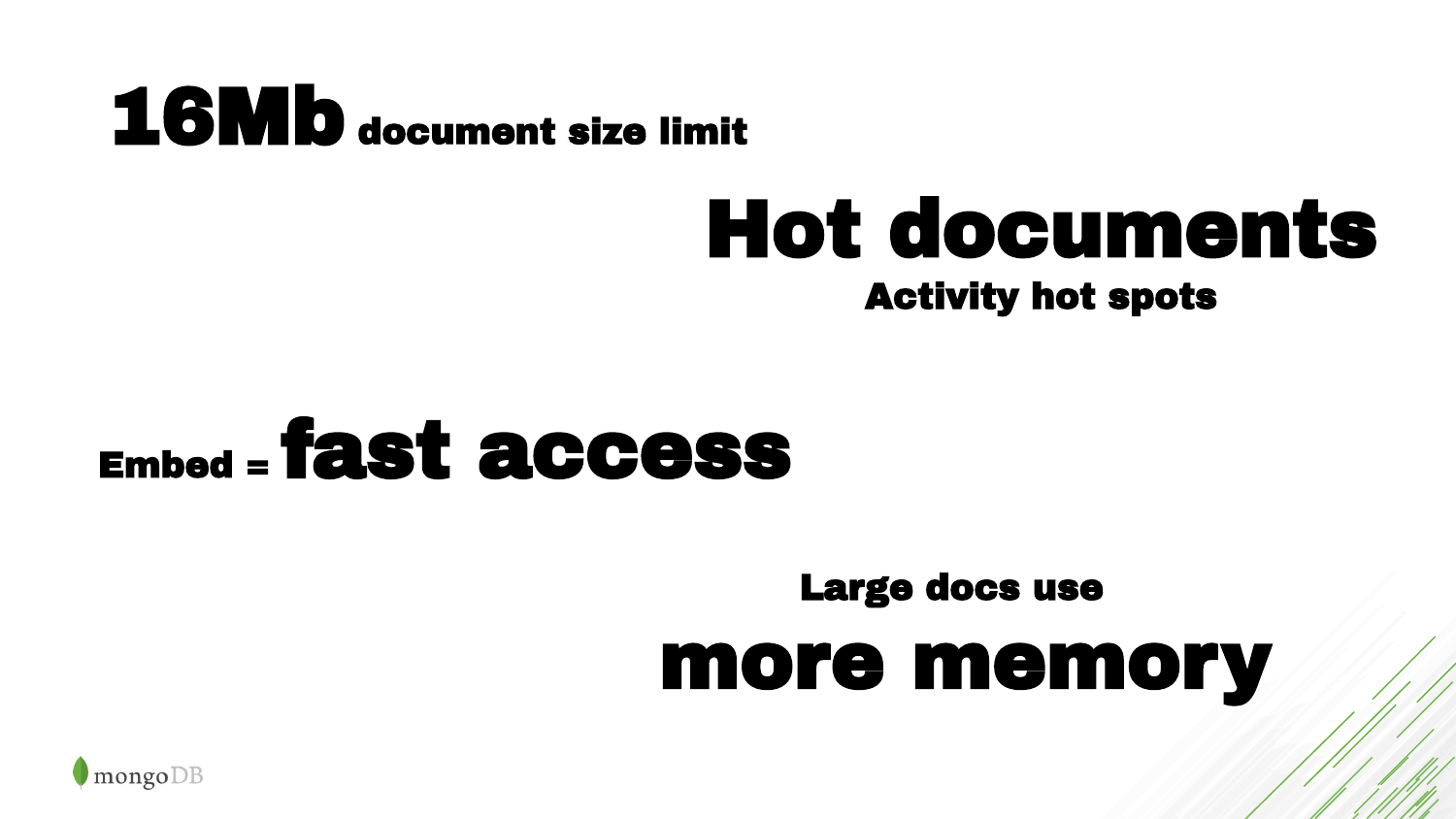

16Mb document size limit
Hot documents
Activity hot spots
Embed = fast access
Large docs use
 more memory